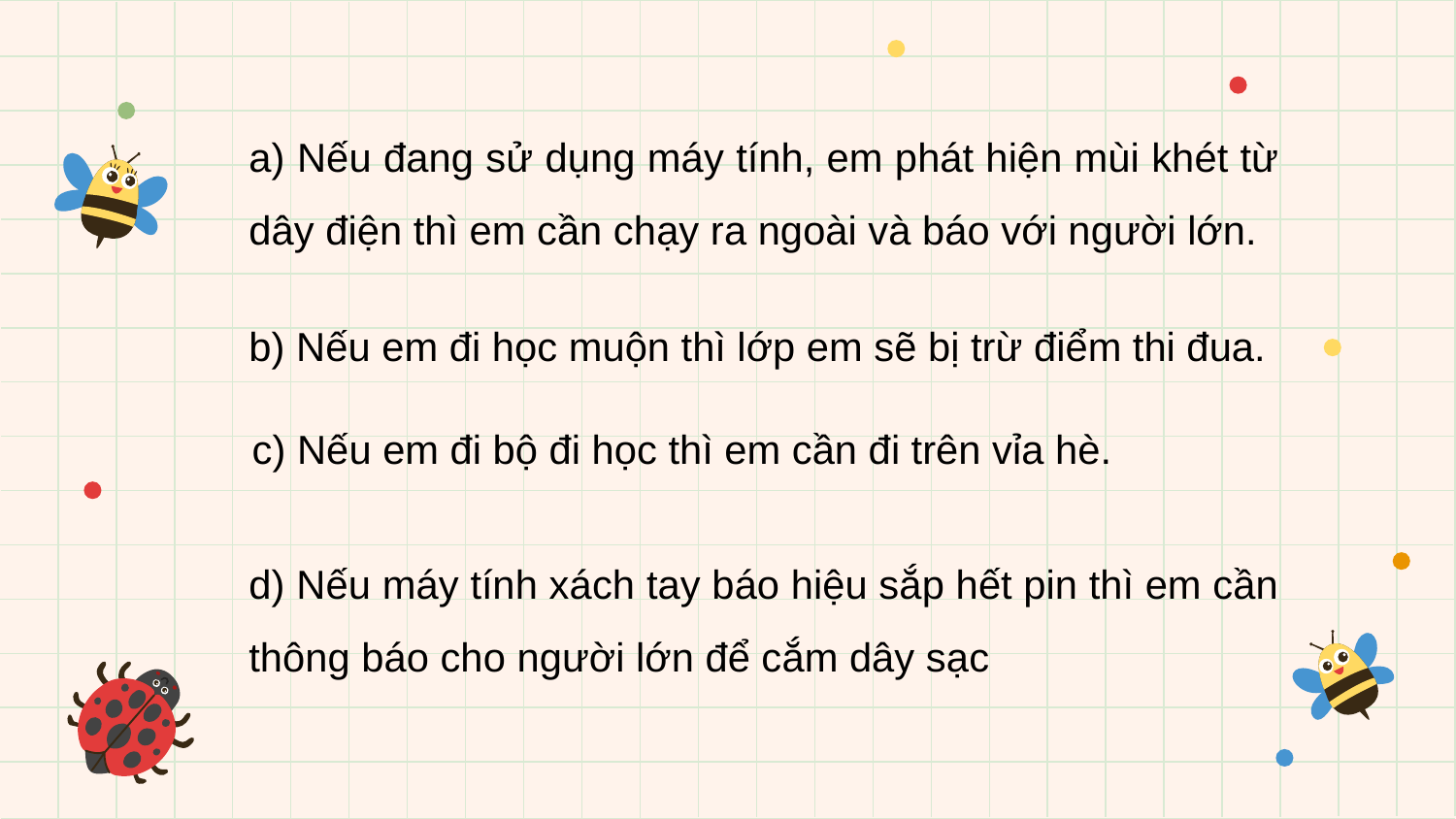

a) Nếu đang sử dụng máy tính, em phát hiện mùi khét từ dây điện thì em cần chạy ra ngoài và báo với người lớn.

b) Nếu em đi học muộn thì lớp em sẽ bị trừ điểm thi đua.
c) Nếu em đi bộ đi học thì em cần đi trên vỉa hè.
d) Nếu máy tính xách tay báo hiệu sắp hết pin thì em cần thông báo cho người lớn để cắm dây sạc